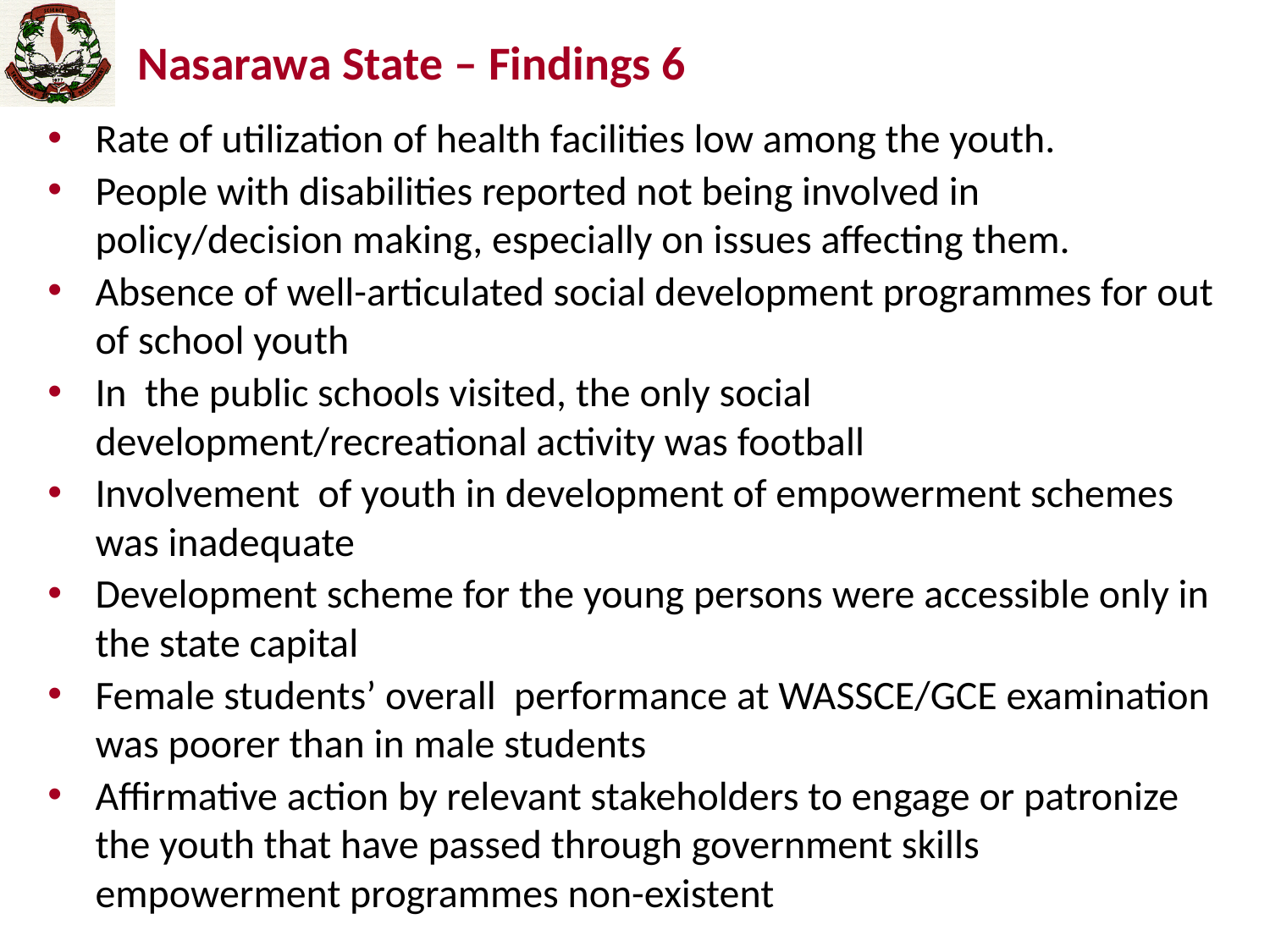

# Nasarawa State – Findings 6
Rate of utilization of health facilities low among the youth.
People with disabilities reported not being involved in policy/decision making, especially on issues affecting them.
Absence of well-articulated social development programmes for out of school youth
In  the public schools visited, the only social development/recreational activity was football
Involvement  of youth in development of empowerment schemes was inadequate
Development scheme for the young persons were accessible only in the state capital
Female students’ overall  performance at WASSCE/GCE examination was poorer than in male students
Affirmative action by relevant stakeholders to engage or patronize the youth that have passed through government skills empowerment programmes non-existent